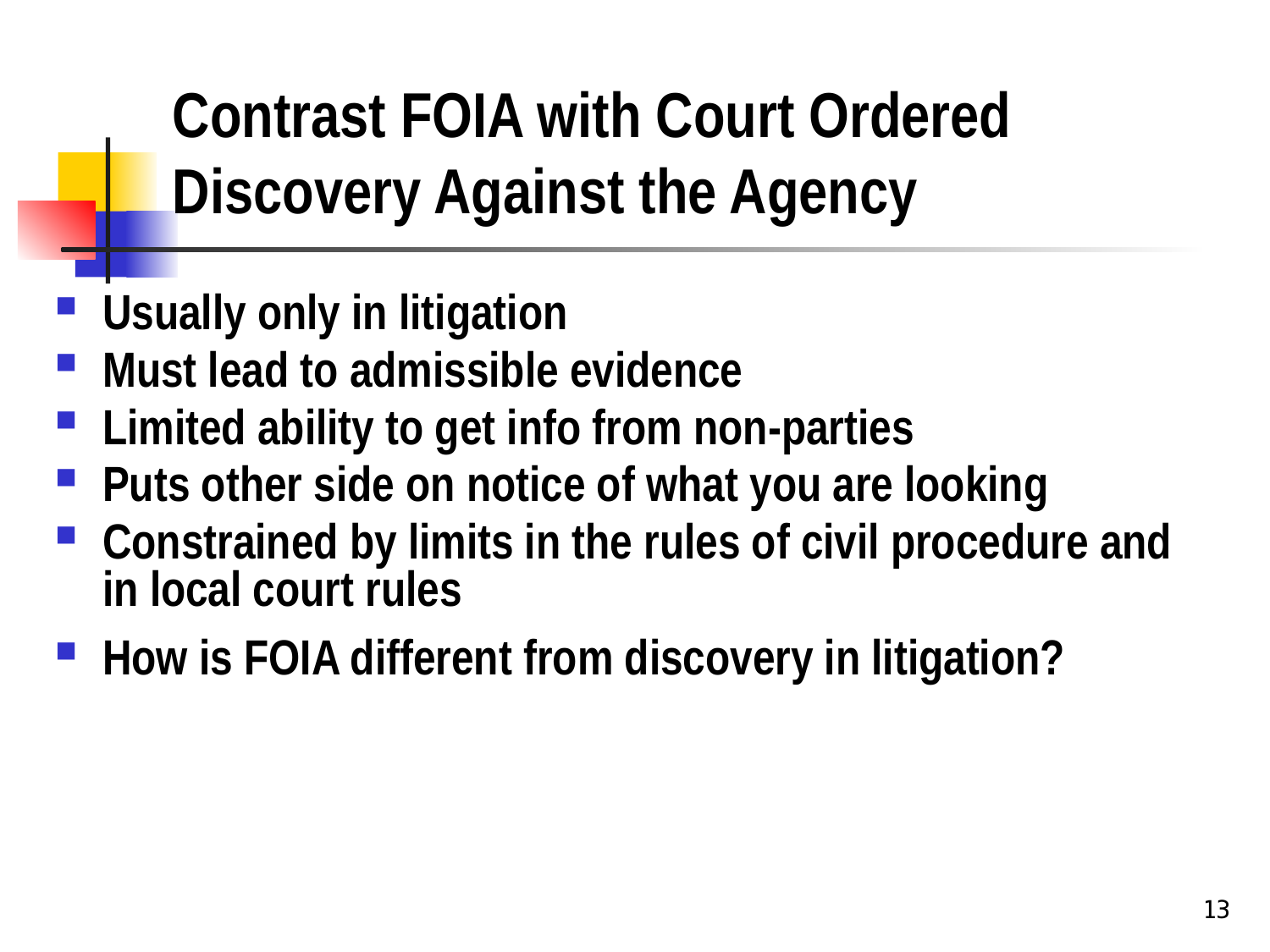

# Contrast FOIA with Court Ordered Discovery Against the Agency
Usually only in litigation
Must lead to admissible evidence
Limited ability to get info from non-parties
Puts other side on notice of what you are looking
Constrained by limits in the rules of civil procedure and in local court rules
How is FOIA different from discovery in litigation?
13